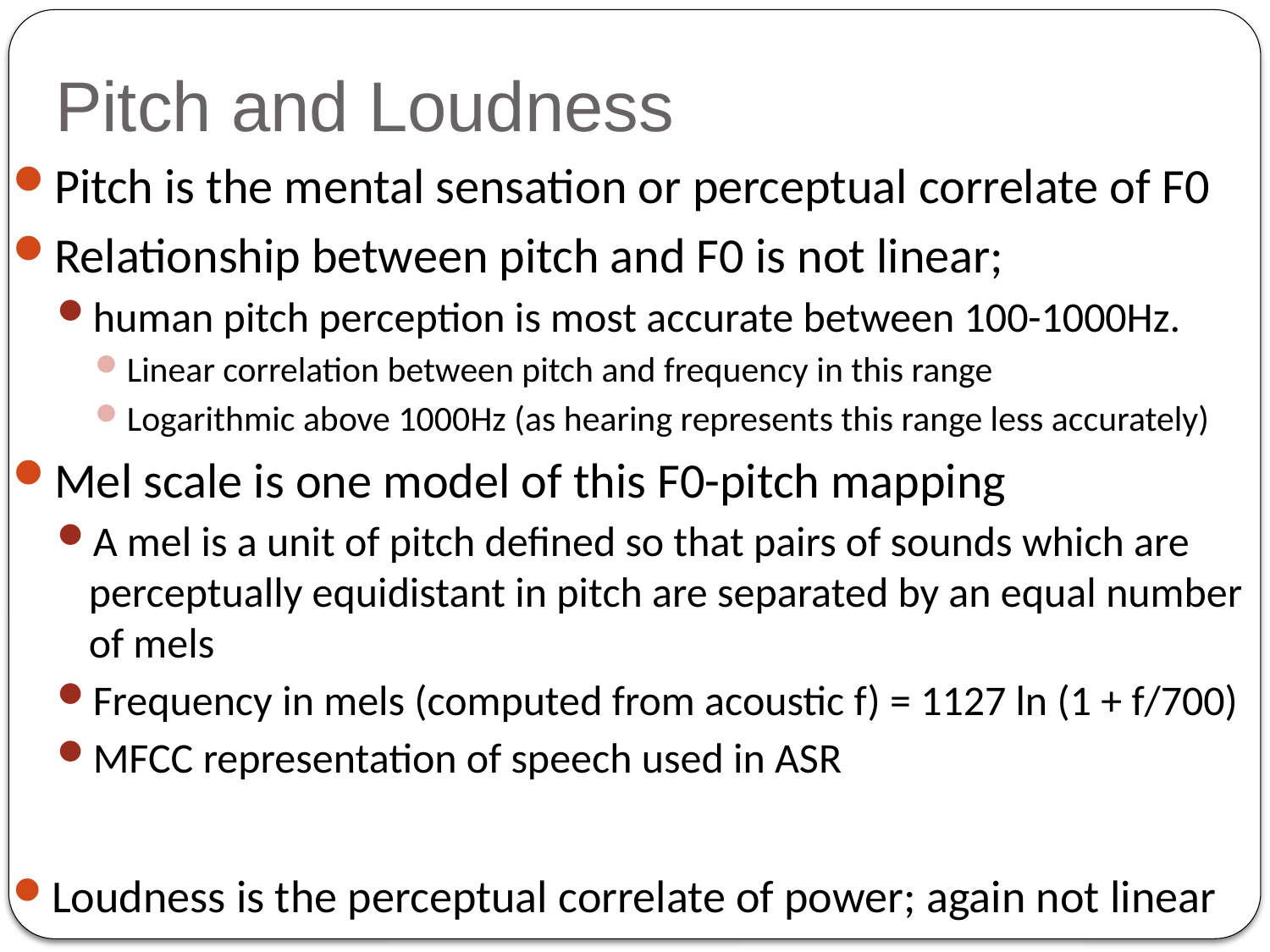

# Pitch and Loudness
Pitch is the mental sensation or perceptual correlate of F0
Relationship between pitch and F0 is not linear;
human pitch perception is most accurate between 100-1000Hz.
Linear correlation between pitch and frequency in this range
Logarithmic above 1000Hz (as hearing represents this range less accurately)
Mel scale is one model of this F0-pitch mapping
A mel is a unit of pitch defined so that pairs of sounds which are perceptually equidistant in pitch are separated by an equal number of mels
Frequency in mels (computed from acoustic f) = 1127 ln (1 + f/700)
MFCC representation of speech used in ASR

Loudness is the perceptual correlate of power; again not linear